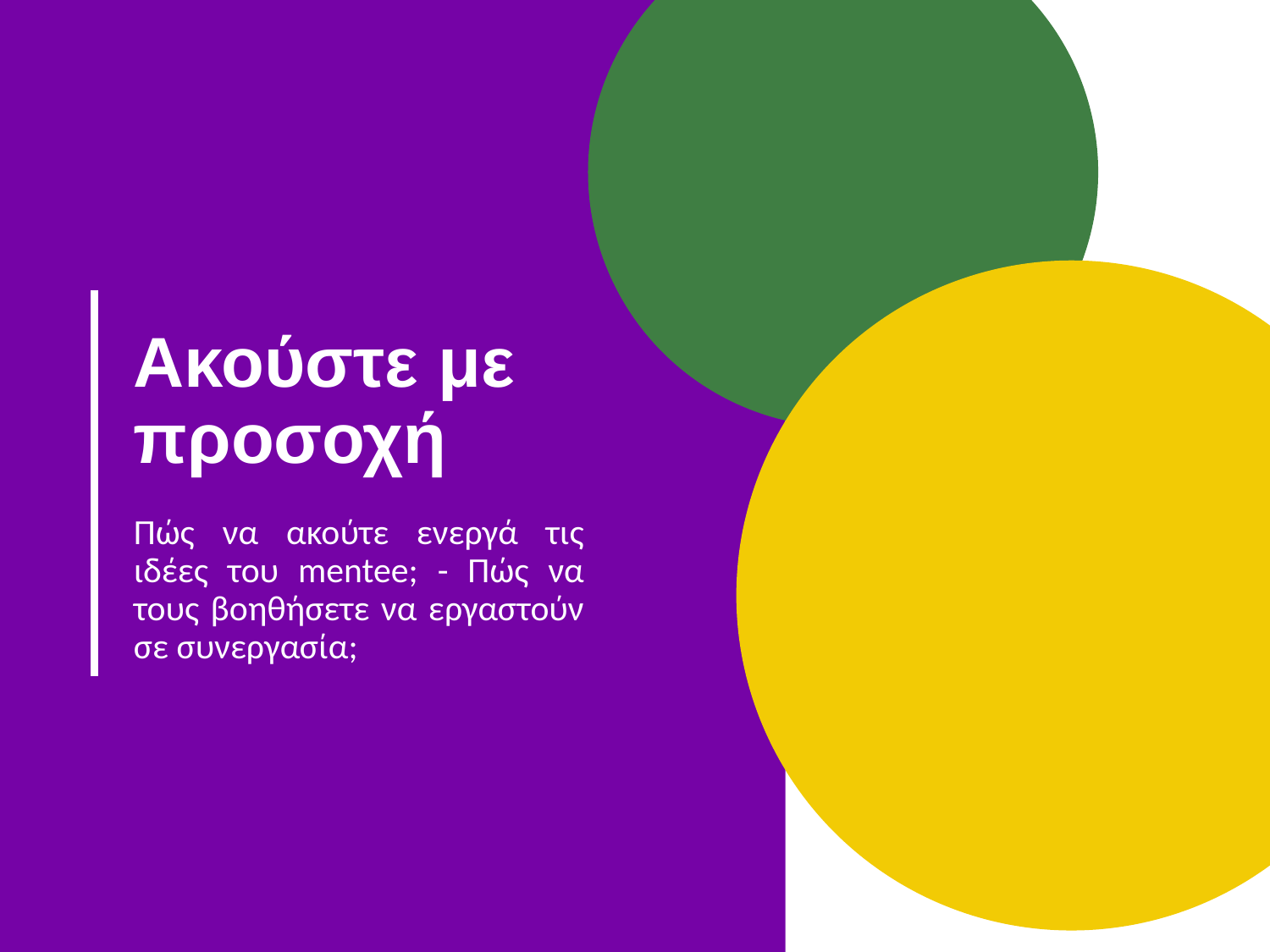

# Ακούστε με προσοχή
Πώς να ακούτε ενεργά τις ιδέες του mentee; - Πώς να τους βοηθήσετε να εργαστούν σε συνεργασία;